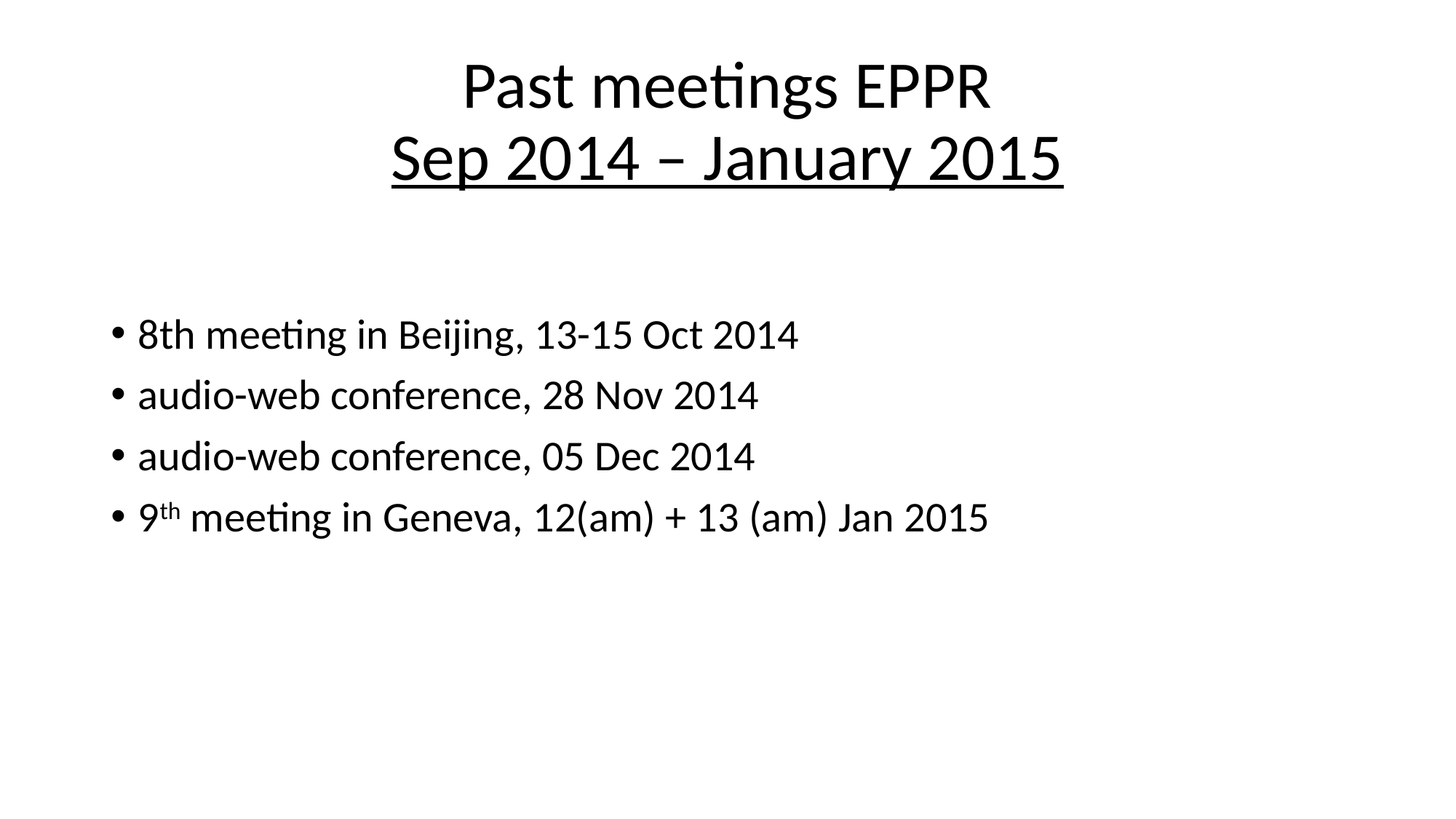

# Past meetings EPPR Sep 2014 – January 2015
8th meeting in Beijing, 13-15 Oct 2014
audio-web conference, 28 Nov 2014
audio-web conference, 05 Dec 2014
9th meeting in Geneva, 12(am) + 13 (am) Jan 2015